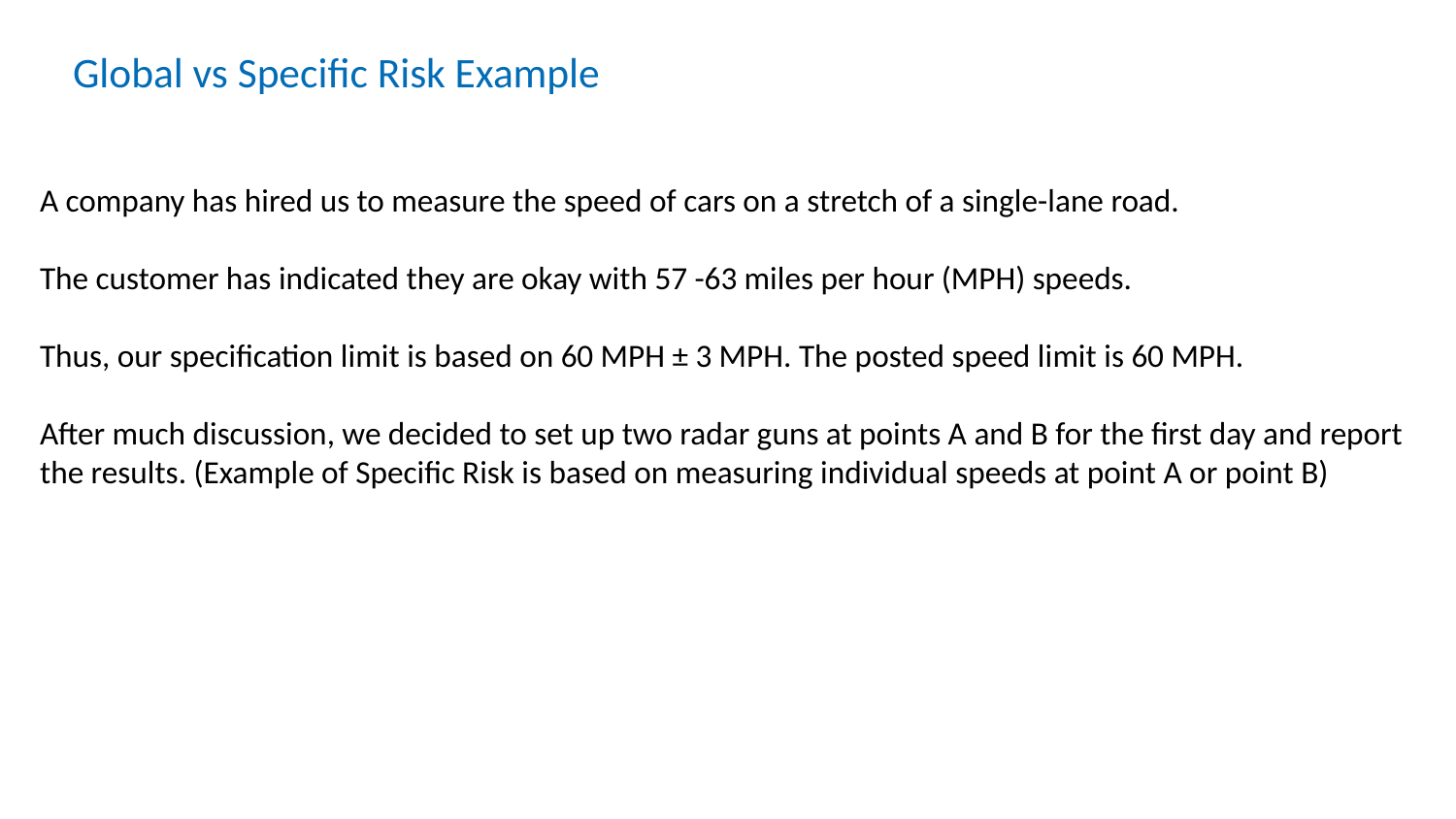

# Global vs Specific Risk Example
A company has hired us to measure the speed of cars on a stretch of a single-lane road.

The customer has indicated they are okay with 57 -63 miles per hour (MPH) speeds.

Thus, our specification limit is based on 60 MPH ± 3 MPH. The posted speed limit is 60 MPH.

After much discussion, we decided to set up two radar guns at points A and B for the first day and report the results. (Example of Specific Risk is based on measuring individual speeds at point A or point B)